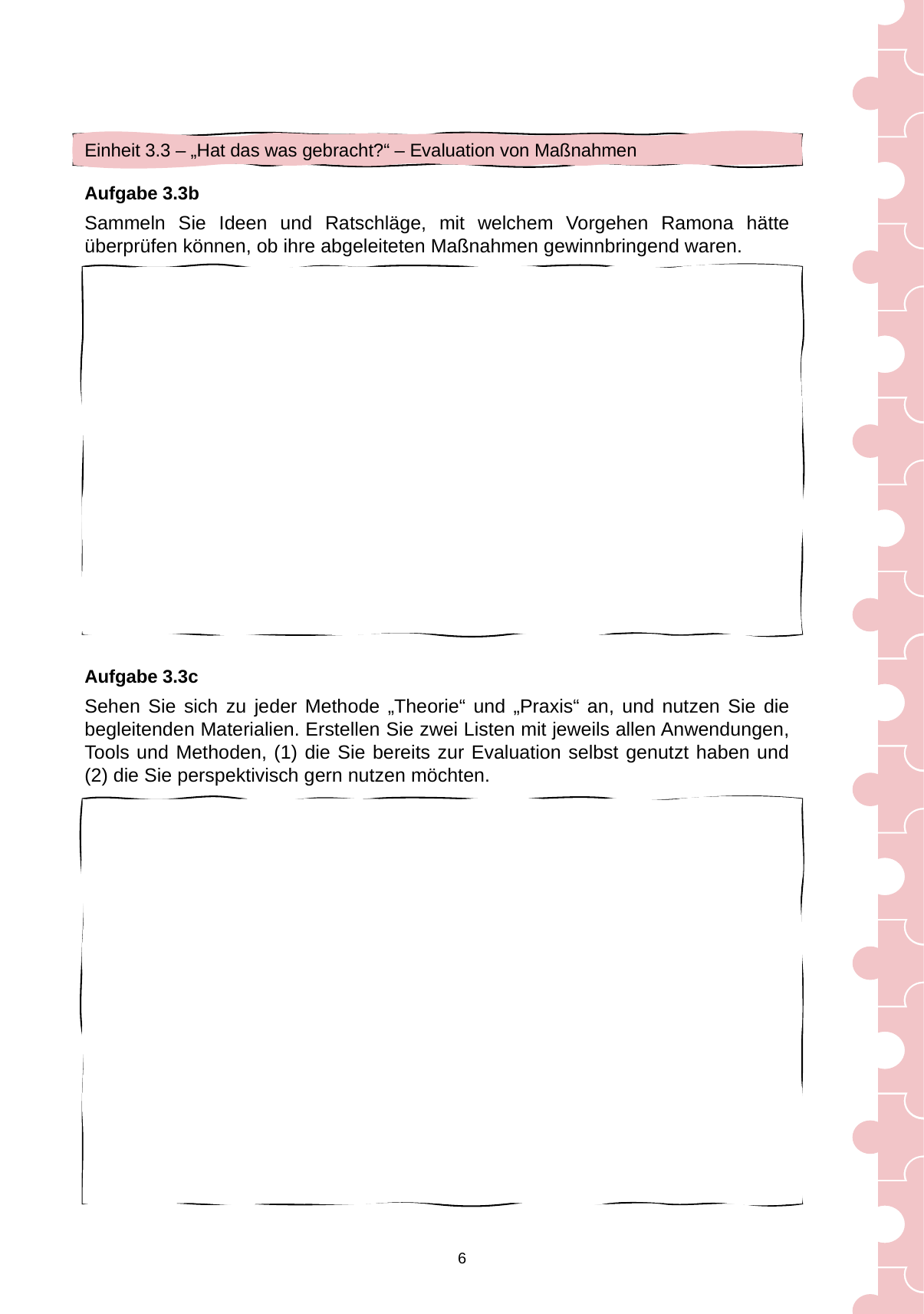

Einheit 3.3 – „Hat das was gebracht?“ – Evaluation von Maßnahmen
Aufgabe 3.3b

Sammeln Sie Ideen und Ratschläge, mit welchem Vorgehen Ramona hätte überprüfen können, ob ihre abgeleiteten Maßnahmen gewinnbringend waren.

Aufgabe 3.3c

Sehen Sie sich zu jeder Methode „Theorie“ und „Praxis“ an, und nutzen Sie die begleitenden Materialien. Erstellen Sie zwei Listen mit jeweils allen Anwendungen, Tools und Methoden, (1) die Sie bereits zur Evaluation selbst genutzt haben und (2) die Sie perspektivisch gern nutzen möchten.

6